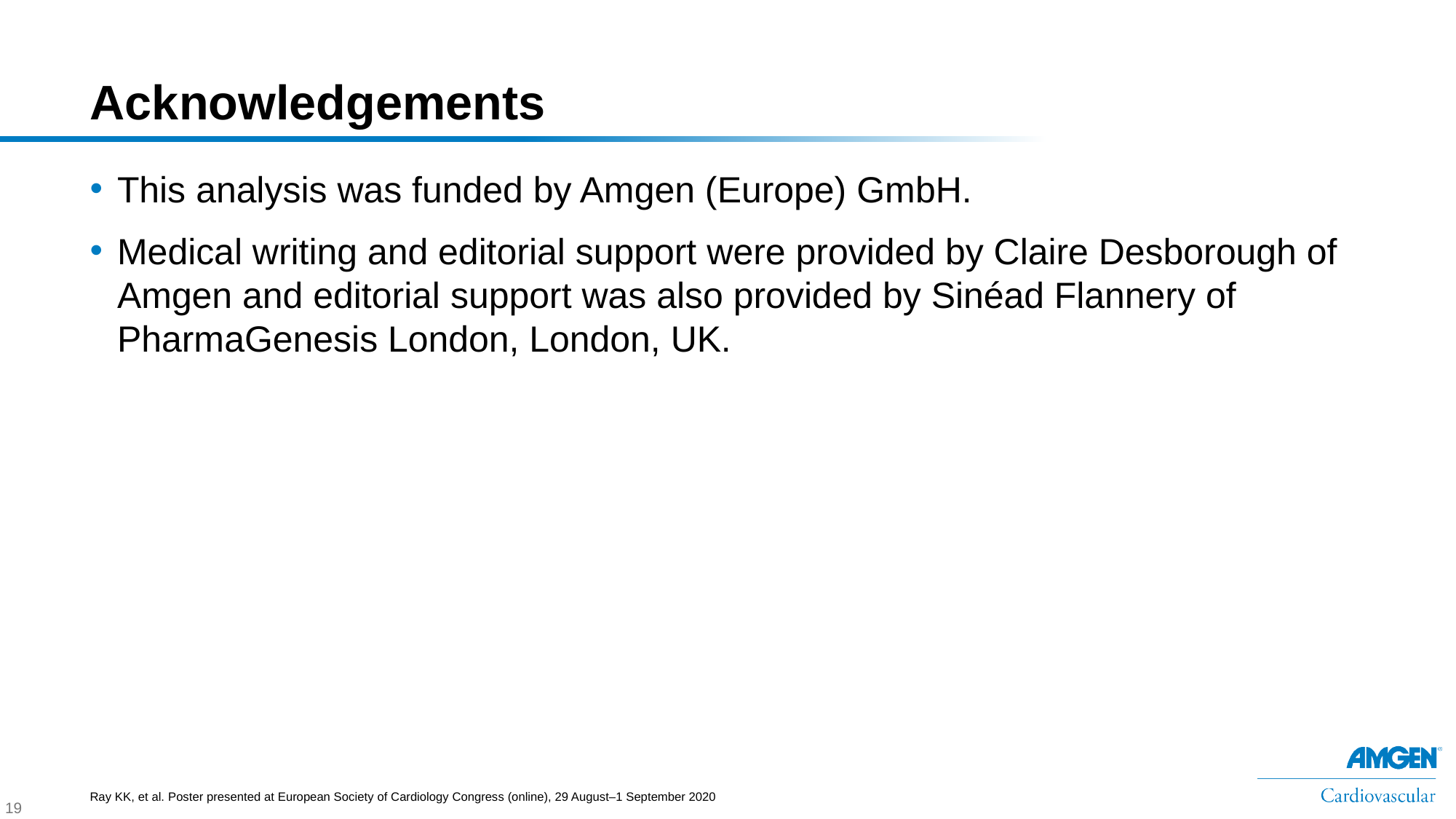

# Acknowledgements
This analysis was funded by Amgen (Europe) GmbH.
Medical writing and editorial support were provided by Claire Desborough of Amgen and editorial support was also provided by Sinéad Flannery of PharmaGenesis London, London, UK.
Ray KK, et al. Poster presented at European Society of Cardiology Congress (online), 29 August–1 September 2020